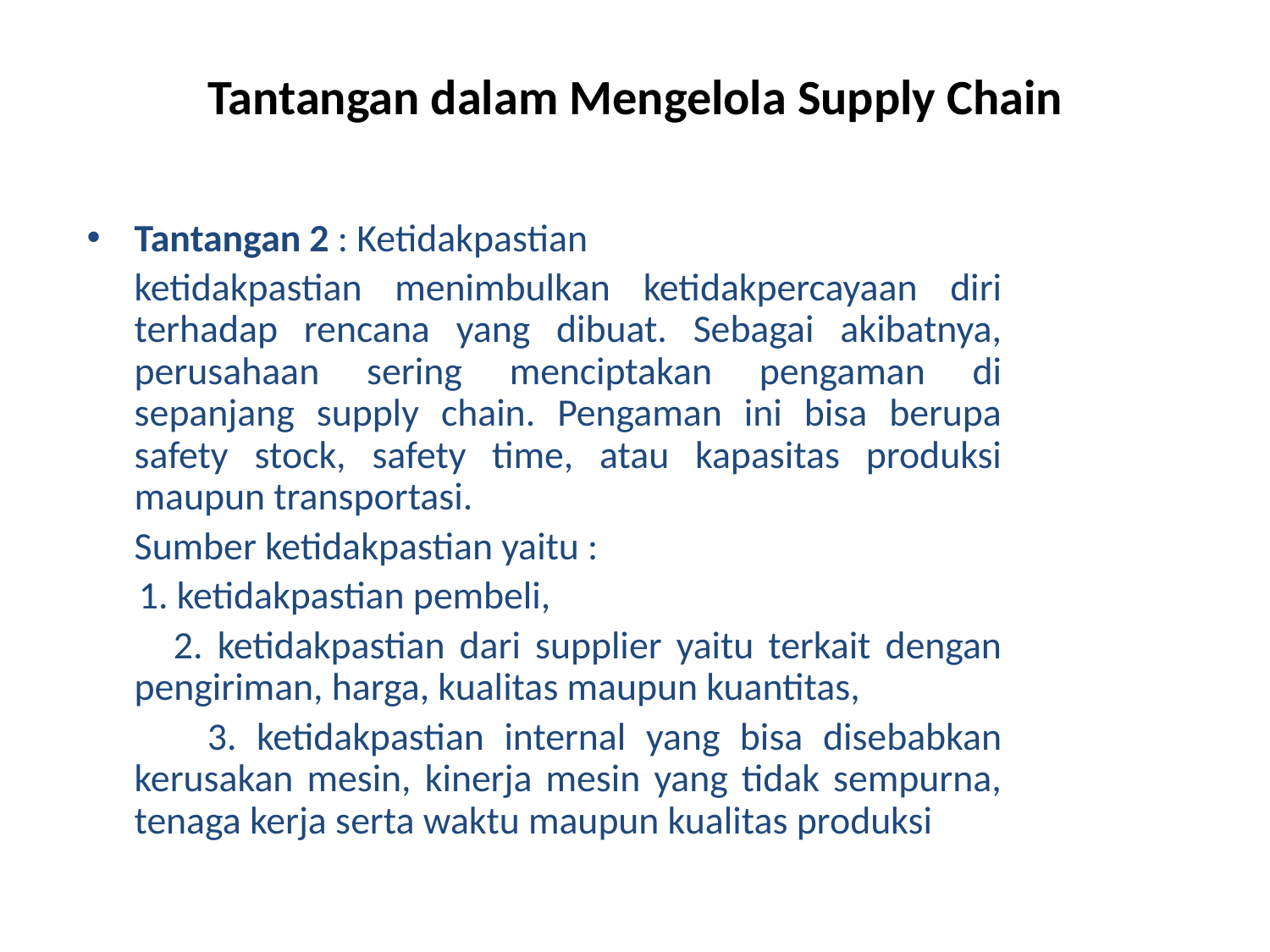

# Tantangan dalam Mengelola Supply Chain
Tantangan 2 : Ketidakpastian
	ketidakpastian menimbulkan ketidakpercayaan diri terhadap rencana yang dibuat. Sebagai akibatnya, perusahaan sering menciptakan pengaman di sepanjang supply chain. Pengaman ini bisa berupa safety stock, safety time, atau kapasitas produksi maupun transportasi.
	Sumber ketidakpastian yaitu :
      1. ketidakpastian pembeli,
      2. ketidakpastian dari supplier yaitu terkait dengan pengiriman, harga, kualitas maupun kuantitas,
      3. ketidakpastian internal yang bisa disebabkan kerusakan mesin, kinerja mesin yang tidak sempurna, tenaga kerja serta waktu maupun kualitas produksi